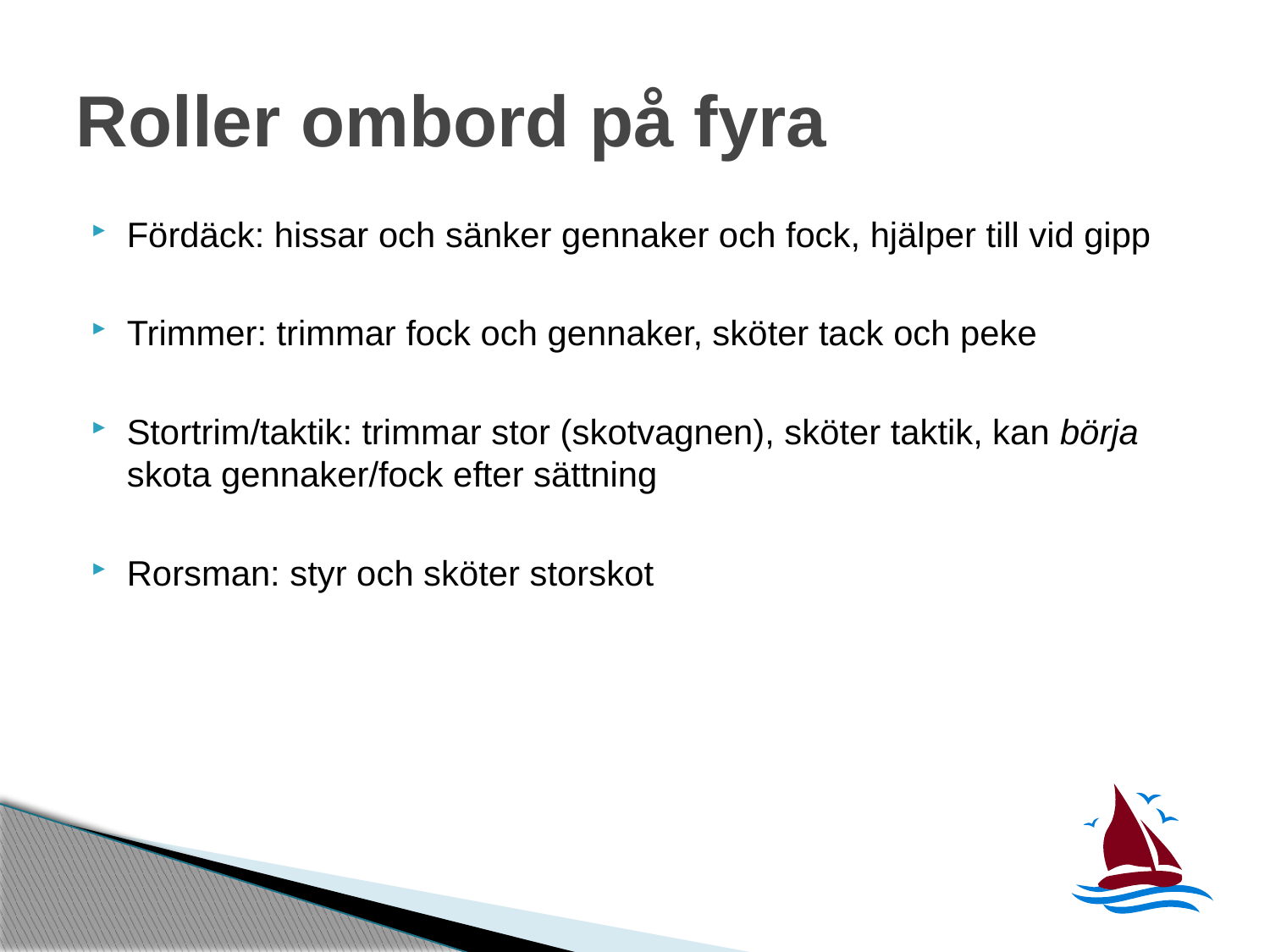

# Roller ombord på fyra
Fördäck: hissar och sänker gennaker och fock, hjälper till vid gipp

Trimmer: trimmar fock och gennaker, sköter tack och peke

Stortrim/taktik: trimmar stor (skotvagnen), sköter taktik, kan börja skota gennaker/fock efter sättning

Rorsman: styr och sköter storskot